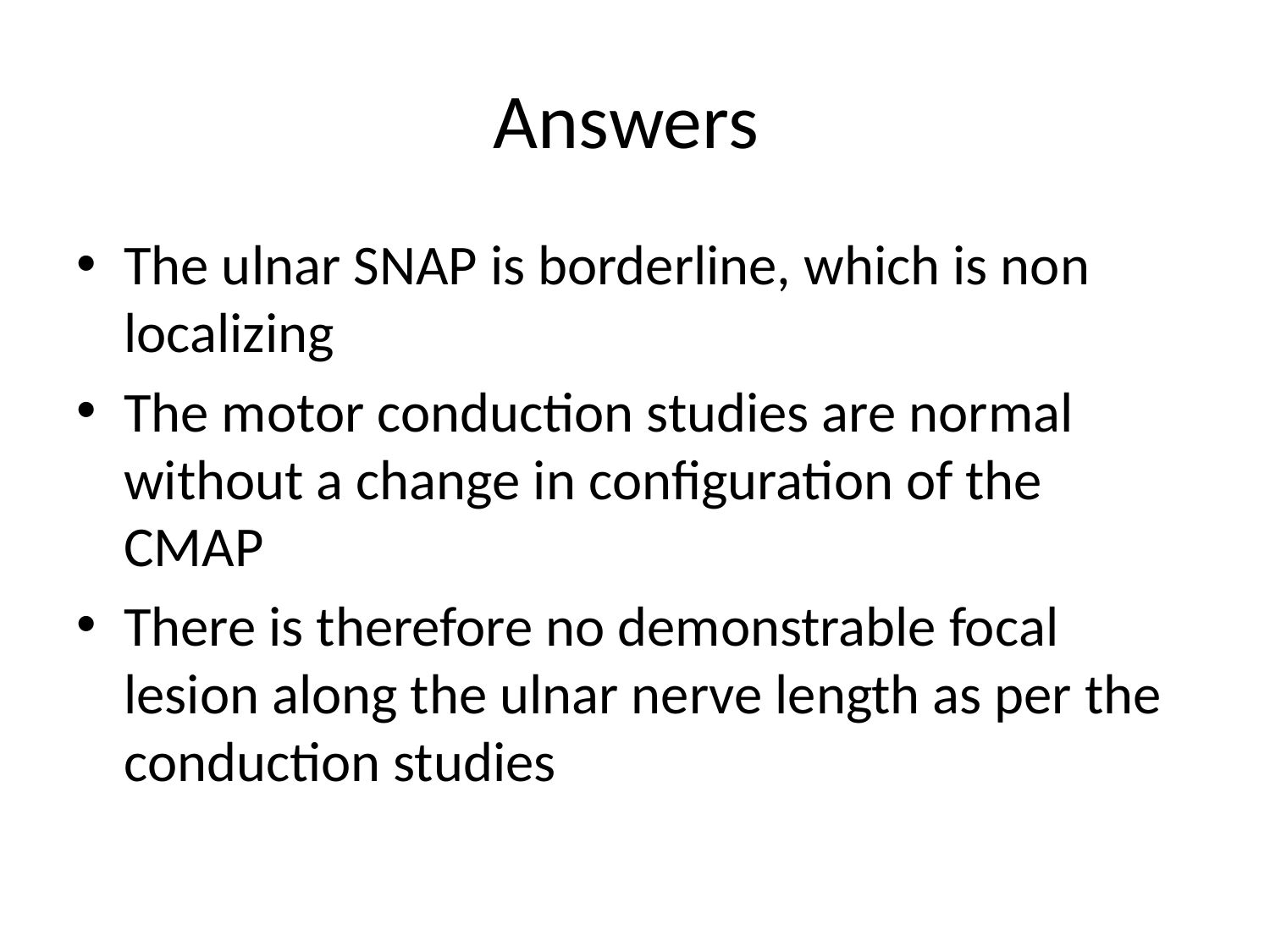

# Answers
The ulnar SNAP is borderline, which is non localizing
The motor conduction studies are normal without a change in configuration of the CMAP
There is therefore no demonstrable focal lesion along the ulnar nerve length as per the conduction studies